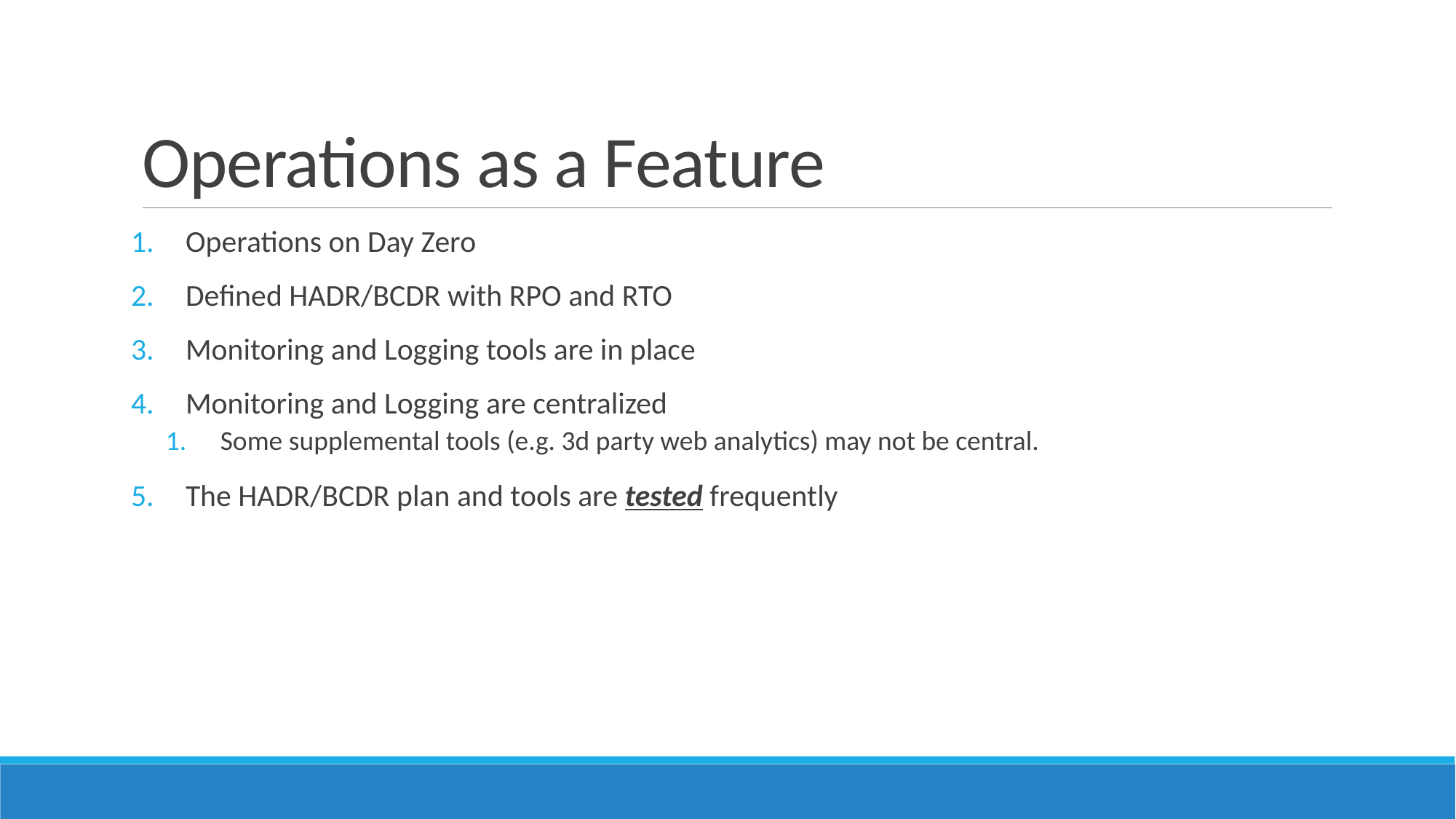

# Operations as a Feature
Operations on Day Zero
Defined HADR/BCDR with RPO and RTO
Monitoring and Logging tools are in place
Monitoring and Logging are centralized
Some supplemental tools (e.g. 3d party web analytics) may not be central.
The HADR/BCDR plan and tools are tested frequently